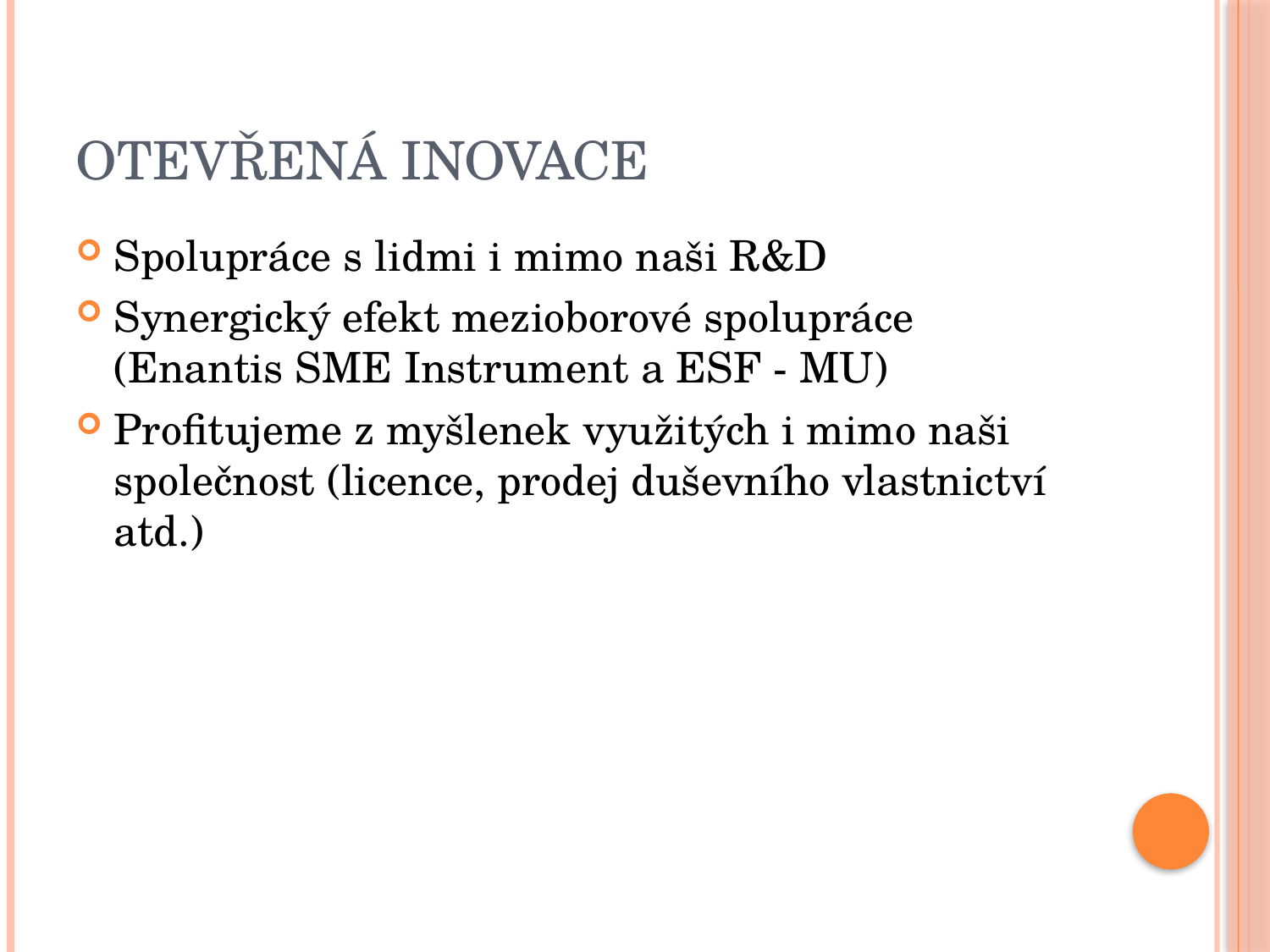

# Otevřená inovace
Spolupráce s lidmi i mimo naši R&D
Synergický efekt mezioborové spolupráce (Enantis SME Instrument a ESF - MU)
Profitujeme z myšlenek využitých i mimo naši společnost (licence, prodej duševního vlastnictví atd.)